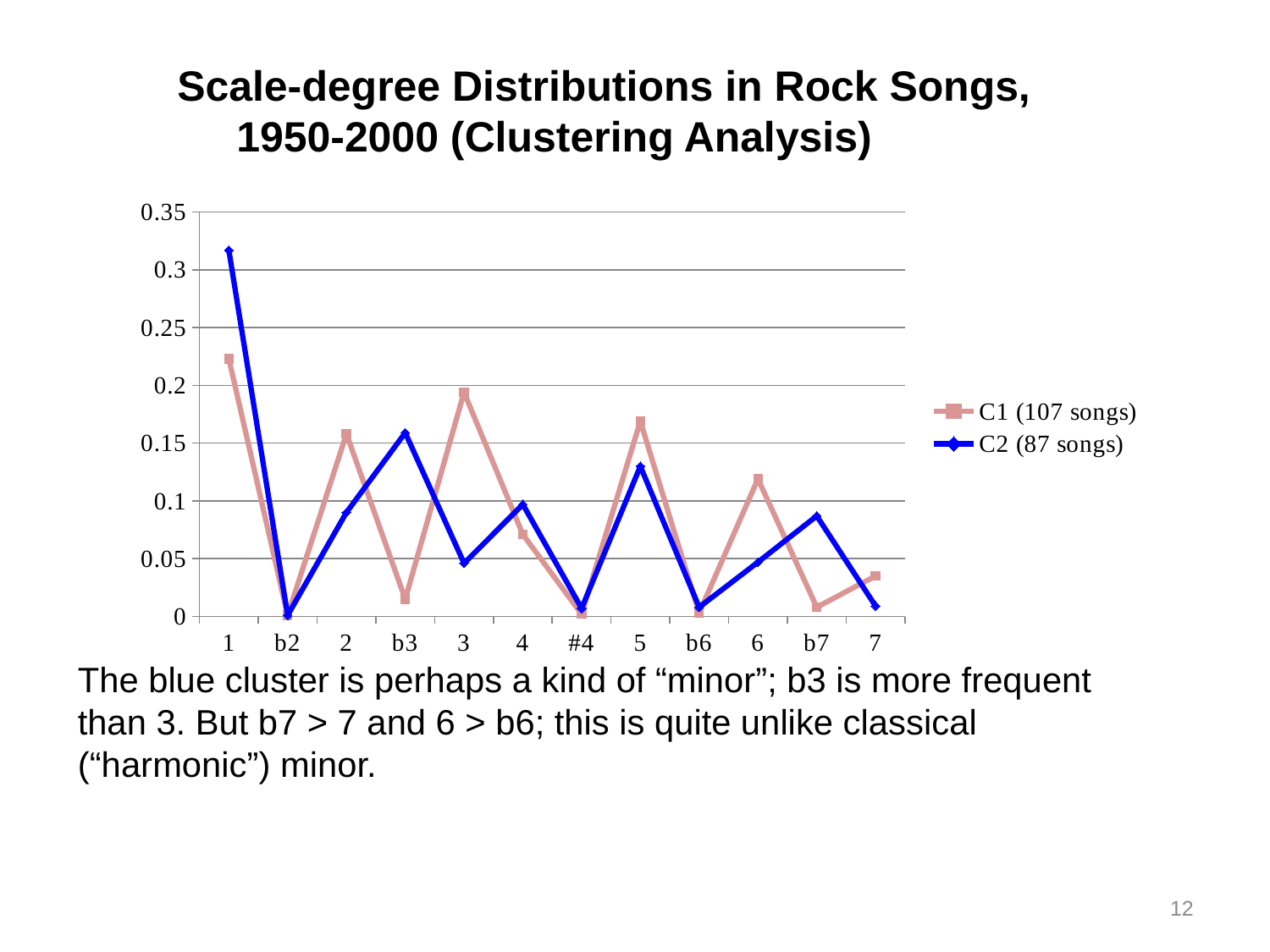

Scale-degree Distributions in Rock Songs,
     1950-2000 (Clustering Analysis)

The blue cluster is perhaps a kind of “minor”; b3 is more frequent than 3. But b7 > 7 and 6 > b6; this is quite unlike classical (“harmonic”) minor.

### Chart

| Category |  |  |
|---|---|---|
| 1 | 0.223 | 0.317 |
| b2 | 0.001 | 0.001 |
| 2 | 0.158 | 0.09 |
| b3 | 0.015 | 0.159 |
| 3 | 0.194 | 0.046 |
| 4 | 0.071 | 0.097 |
| #4 | 0.002 | 0.007 |
| 5 | 0.169 | 0.13 |
| b6 | 0.003 | 0.008 |
| 6 | 0.119 | 0.047 |
| b7 | 0.008 | 0.087 |
| 7 | 0.035 | 0.009 |

12